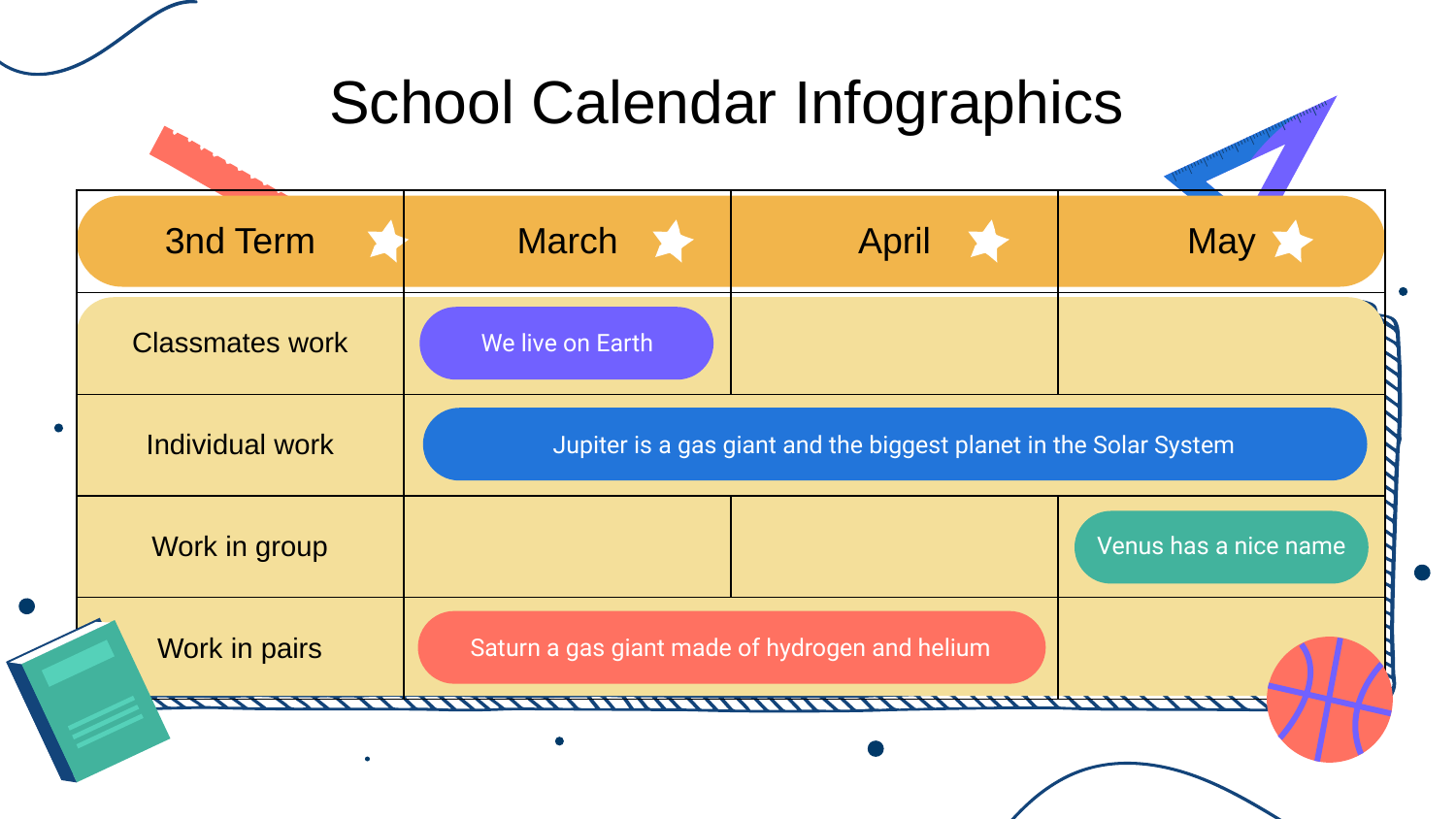

# School Calendar Infographics

| 3nd Term | March | April | May |
| --- | --- | --- | --- |
| Classmates work | We live on Earth |  |  |
| Individual work | Jupiter is a gas giant and the biggest planet in the Solar System |  |  |
| Work in group |  |  | Venus has a nice name |
| Work in pairs | Saturn a gas giant made of hydrogen and helium |  |  |